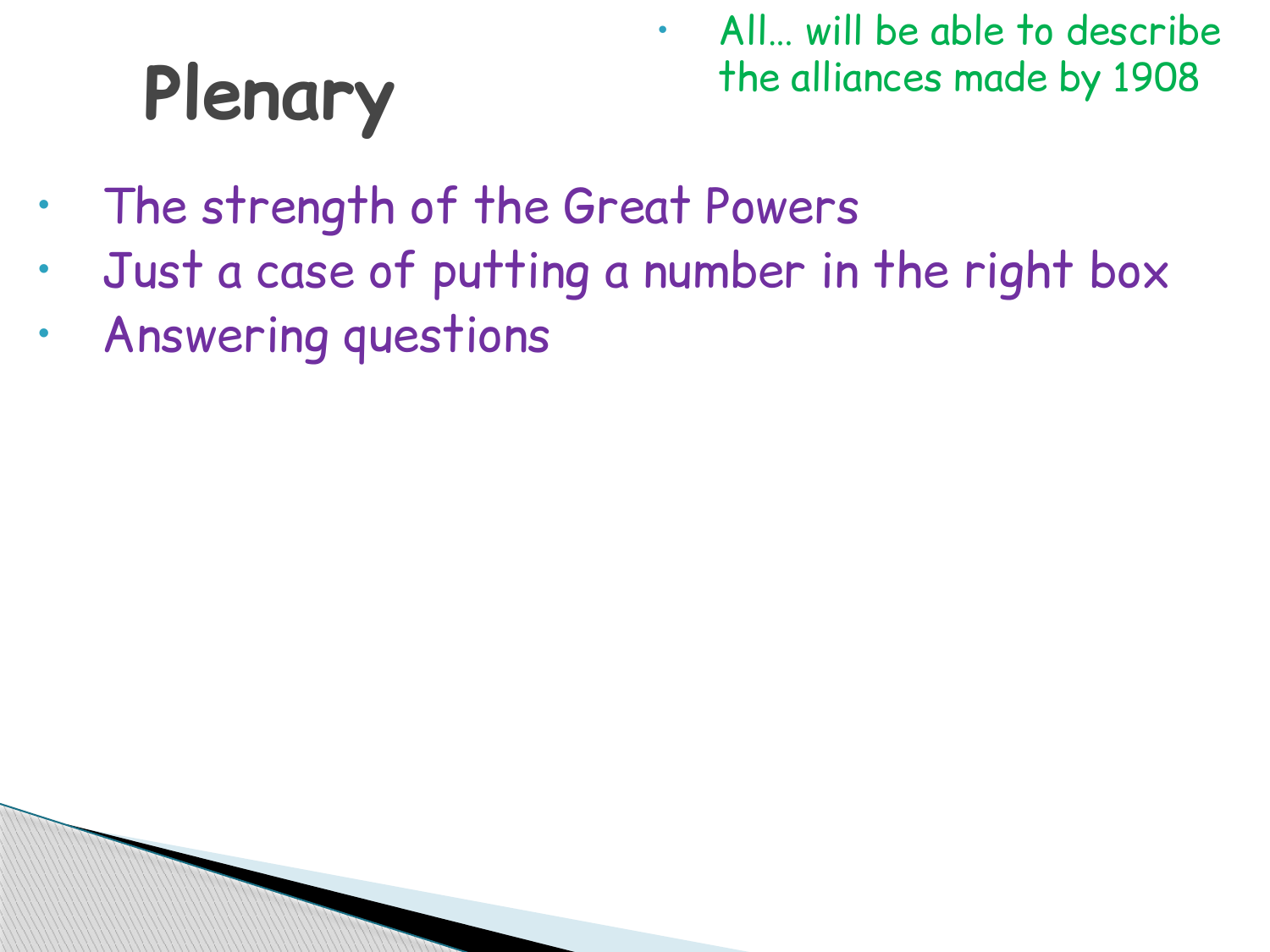

All… will be able to describe the alliances made by 1908

Plenary
The strength of the Great Powers
Just a case of putting a number in the right box
Answering questions